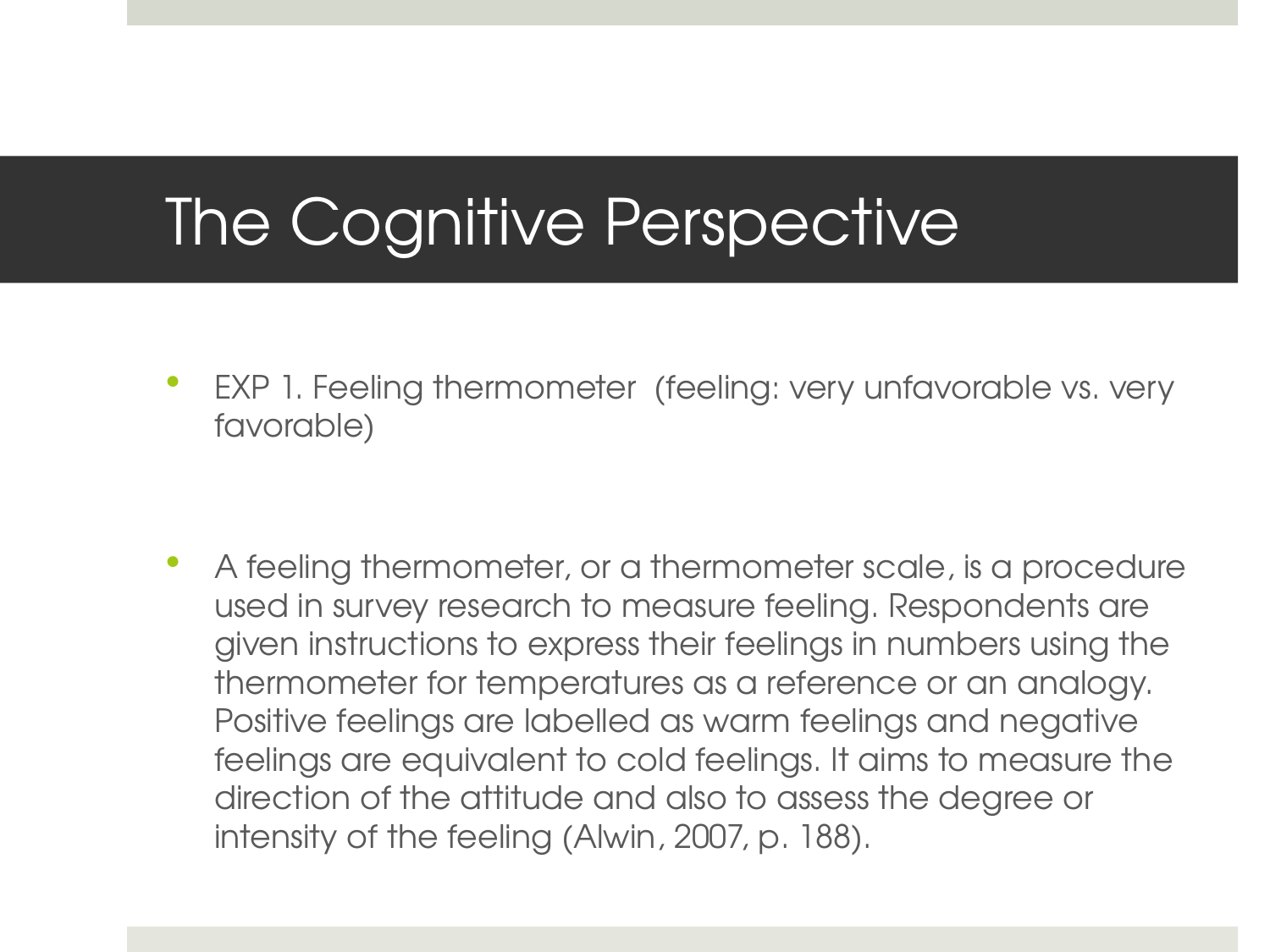

# The Cognitive Perspective
EXP 1. Feeling thermometer  (feeling: very unfavorable vs. very favorable)

A feeling thermometer, or a thermometer scale, is a procedure used in survey research to measure feeling. Respondents are given instructions to express their feelings in numbers using the thermometer for temperatures as a reference or an analogy. Positive feelings are labelled as warm feelings and negative feelings are equivalent to cold feelings. It aims to measure the direction of the attitude and also to assess the degree or intensity of the feeling (Alwin, 2007, p. 188).